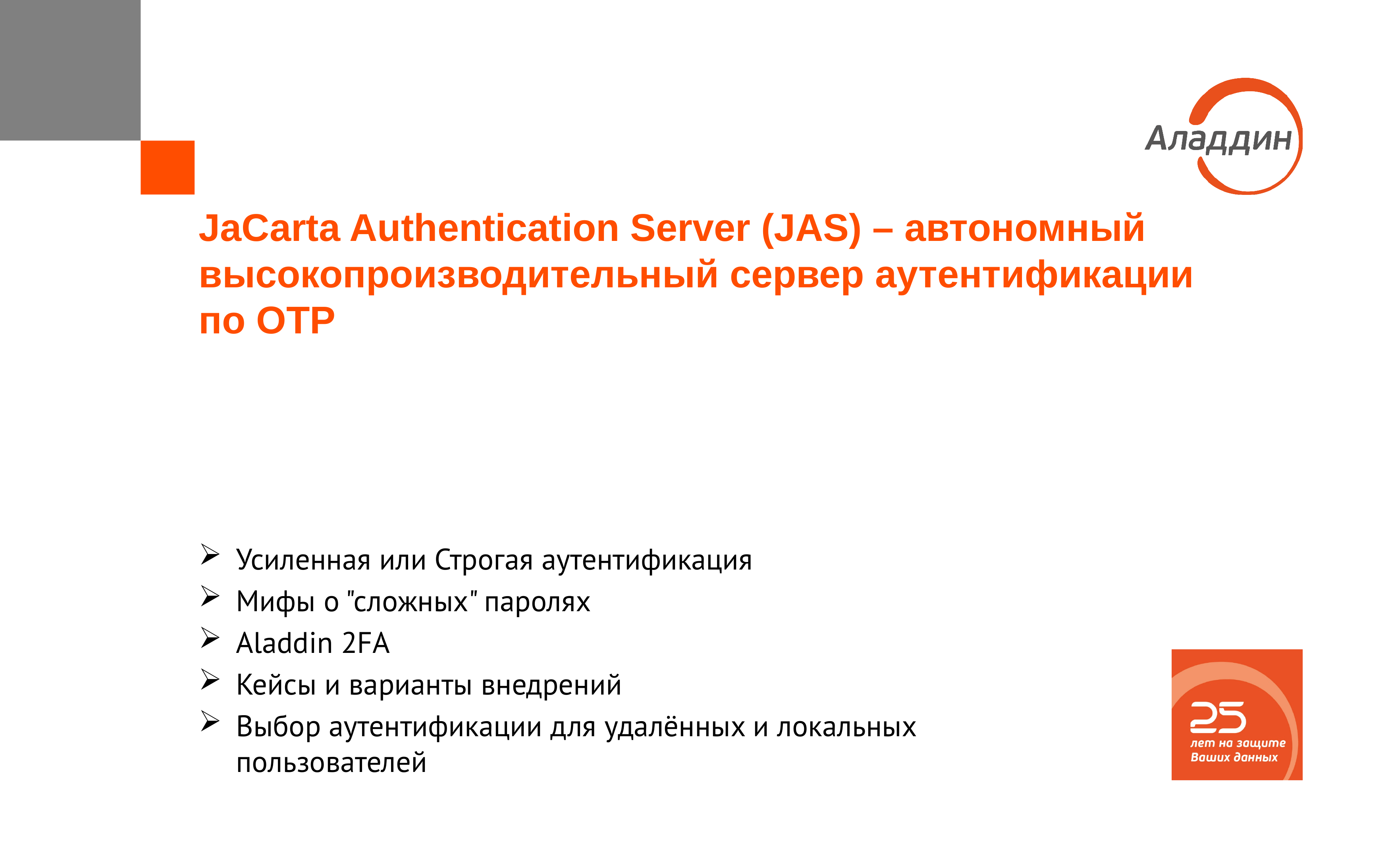

JaCarta Authentication Server (JAS) – автономный высокопроизводительный сервер аутентификации по OTP
Усиленная или Строгая аутентификация
Мифы о "сложных" паролях
Aladdin 2FA
Кейсы и варианты внедрений
Выбор аутентификации для удалённых и локальных пользователей